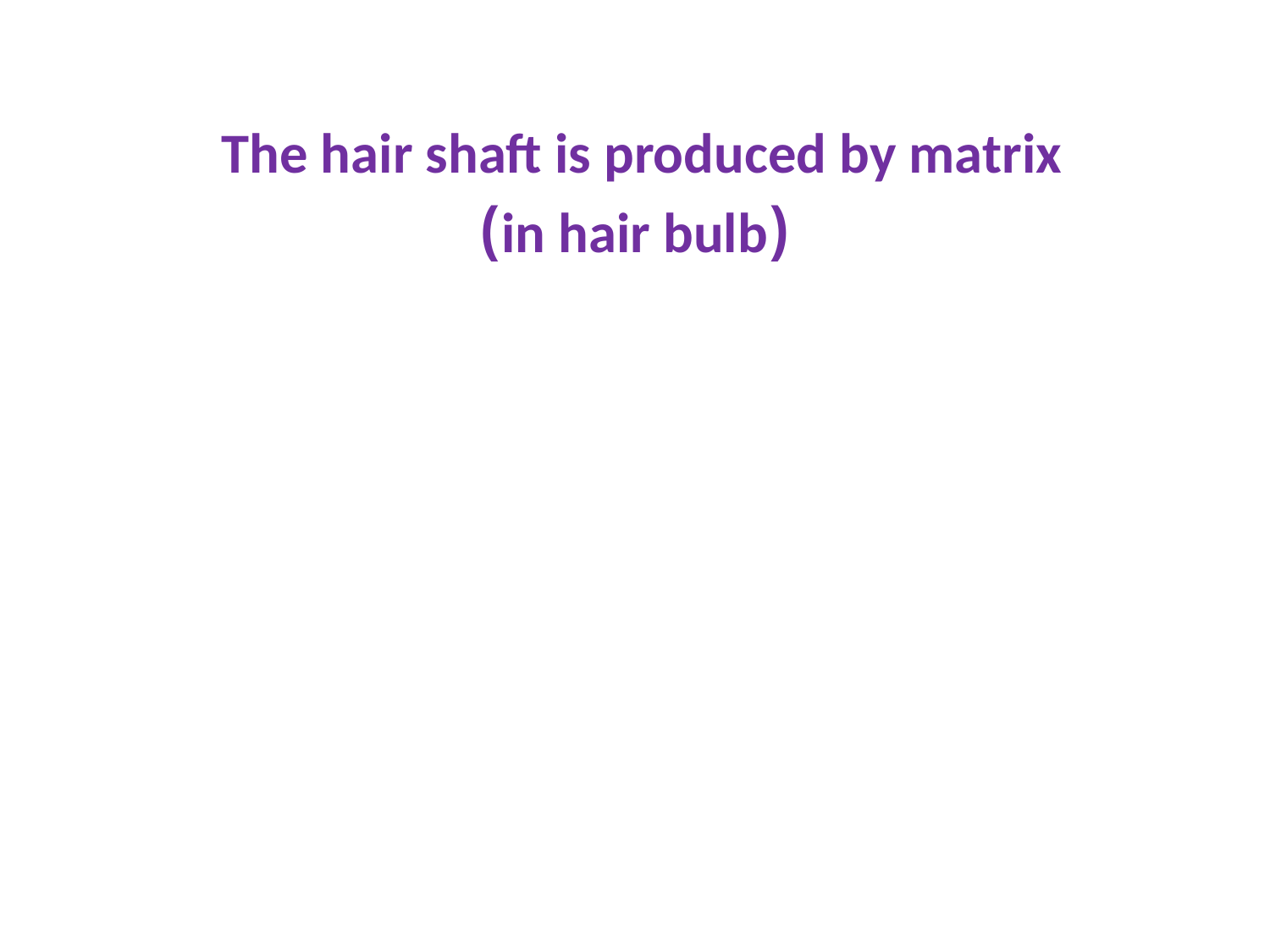

The hair shaft is produced by matrix
(in hair bulb)